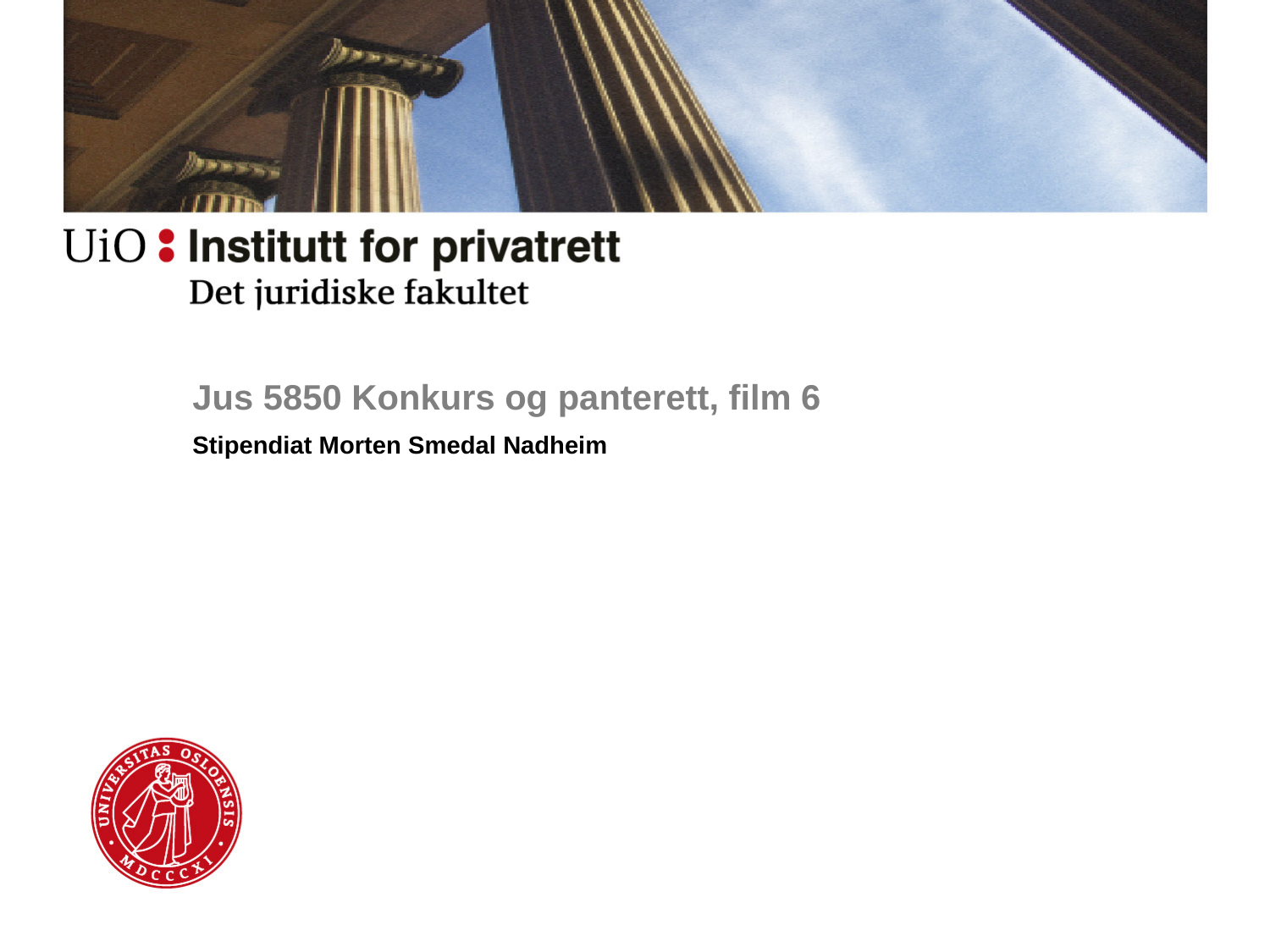

# Jus 5850 Konkurs og panterett, film 6
Stipendiat Morten Smedal Nadheim